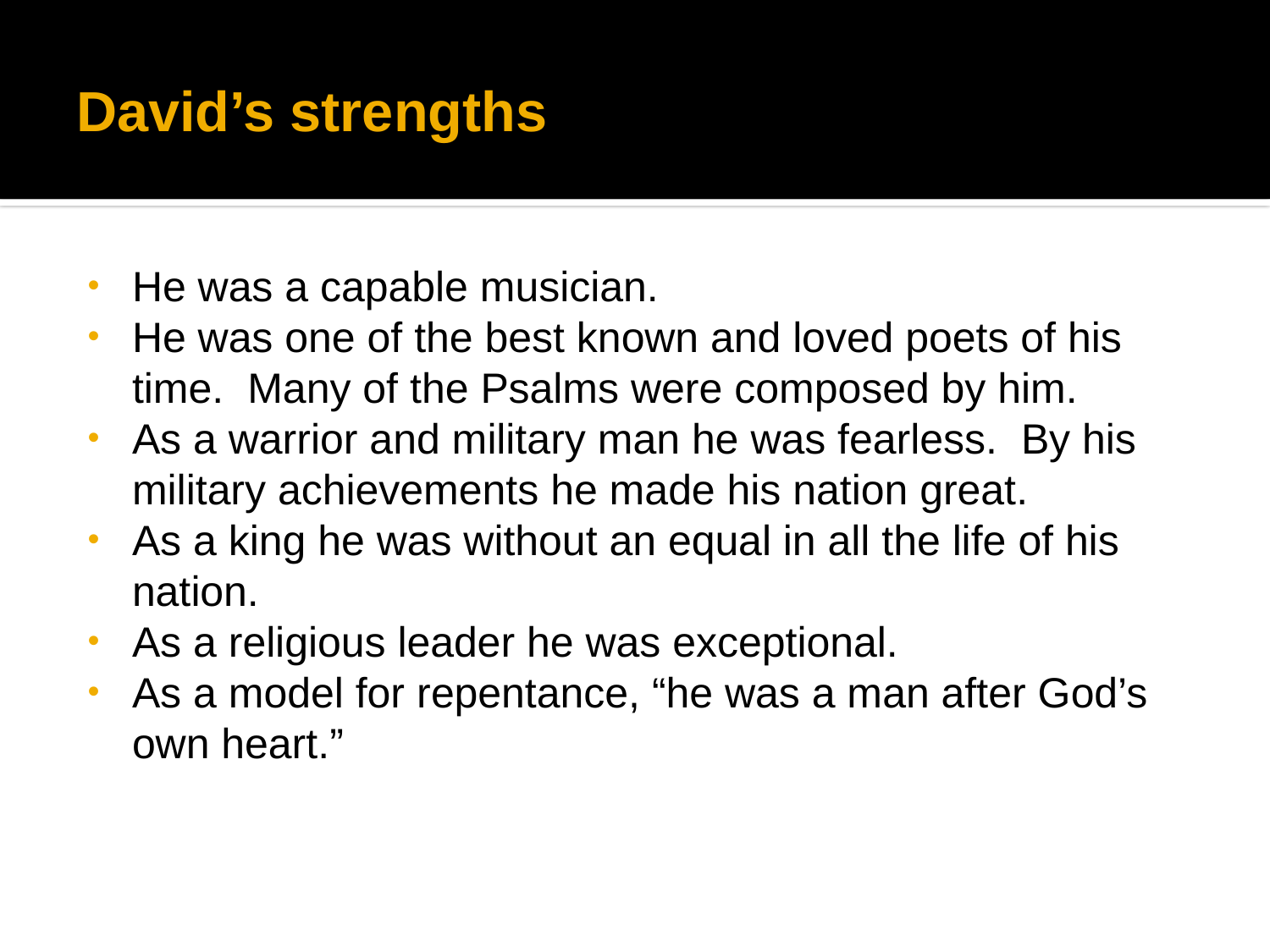

# David’s strengths
He was a capable musician.
He was one of the best known and loved poets of his time.  Many of the Psalms were composed by him.
As a warrior and military man he was fearless.  By his military achievements he made his nation great.
As a king he was without an equal in all the life of his nation.
As a religious leader he was exceptional.
As a model for repentance, “he was a man after God’s own heart.”